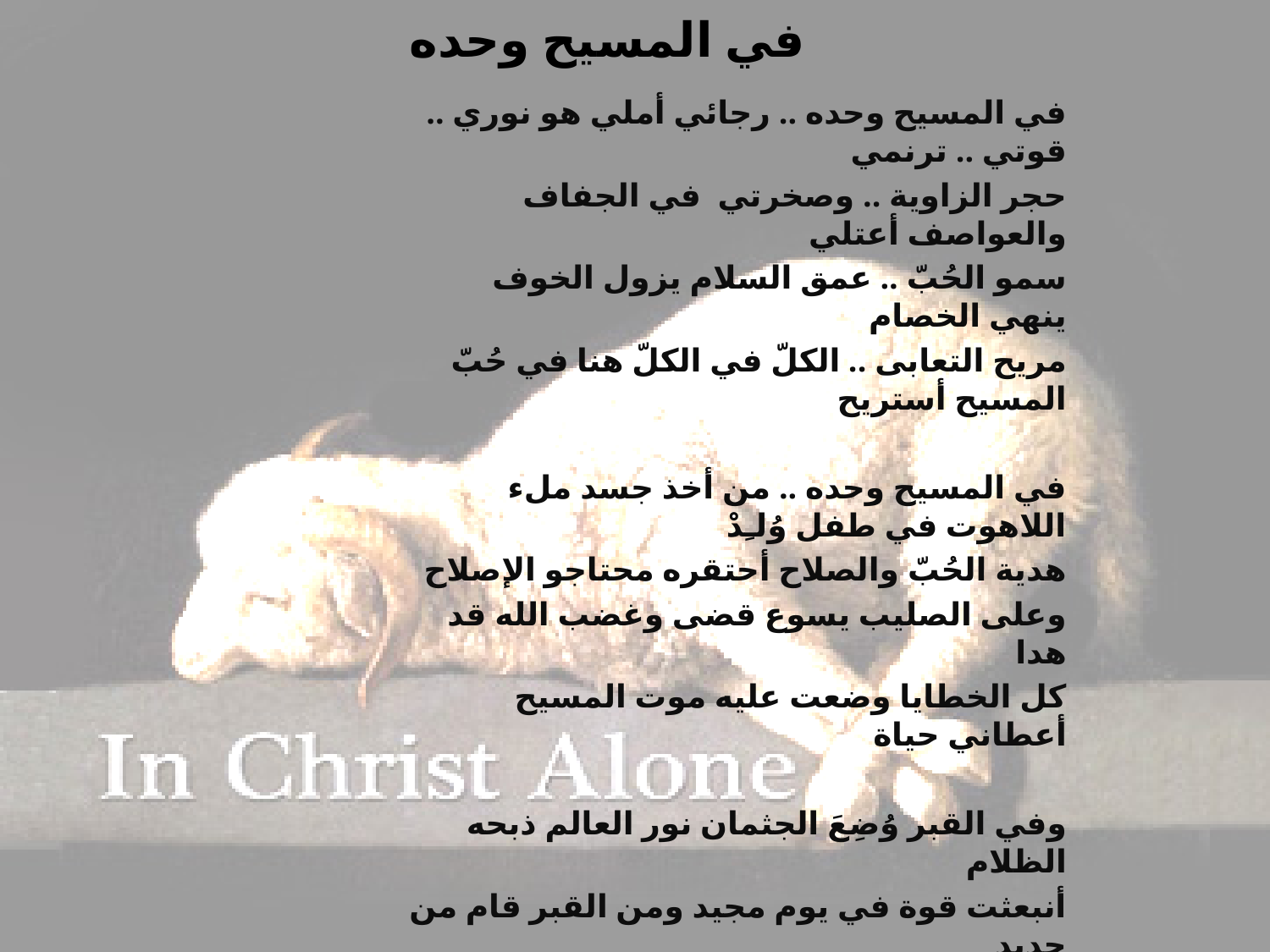

# في المسيح وحده
في المسيح وحده .. رجائي أملي هو نوري .. قوتي .. ترنمي
حجر الزاوية .. وصخرتي  في الجفاف والعواصف أعتلي
سمو الحُبّ .. عمق السلام يزول الخوف ينهي الخصام
مريح التعابى .. الكلّ في الكلّ هنا في حُبّ المسيح أستريح

في المسيح وحده .. من أخذ جسد ملء اللاهوت في طفل وُلـِدْ
هدية الحُبّ والصلاح أحتقره محتاجو الإصلاح
وعلى الصليب يسوع قضى وغضب الله قد هدا
كل الخطايا وضعت عليه موت المسيح أعطاني حياة

وفي القبر وُضِعَ الجثمان نور العالم ذبحه الظلام
أنبعثت قوة في يوم مجيد ومن القبر قام من جديد
قائم الآن منتصراً لعنة خطايانا  كاسراً
أنا لهُ وهو لي مُشترى بدم المسيح الغالي

لا ديون في حياة ولا خوف من موت قوة المسيح فيّ عـَظـُمَتْ
من صرخة وليد الى آخر الحياة يسوع ضامن لي النجاة
لا قوّة لجحيم ولا ظلم إنسان تخطفني من يده الحنّان
حتى يدعوني أو الأختطاف هنا في قوّة المسيح أنا واقف